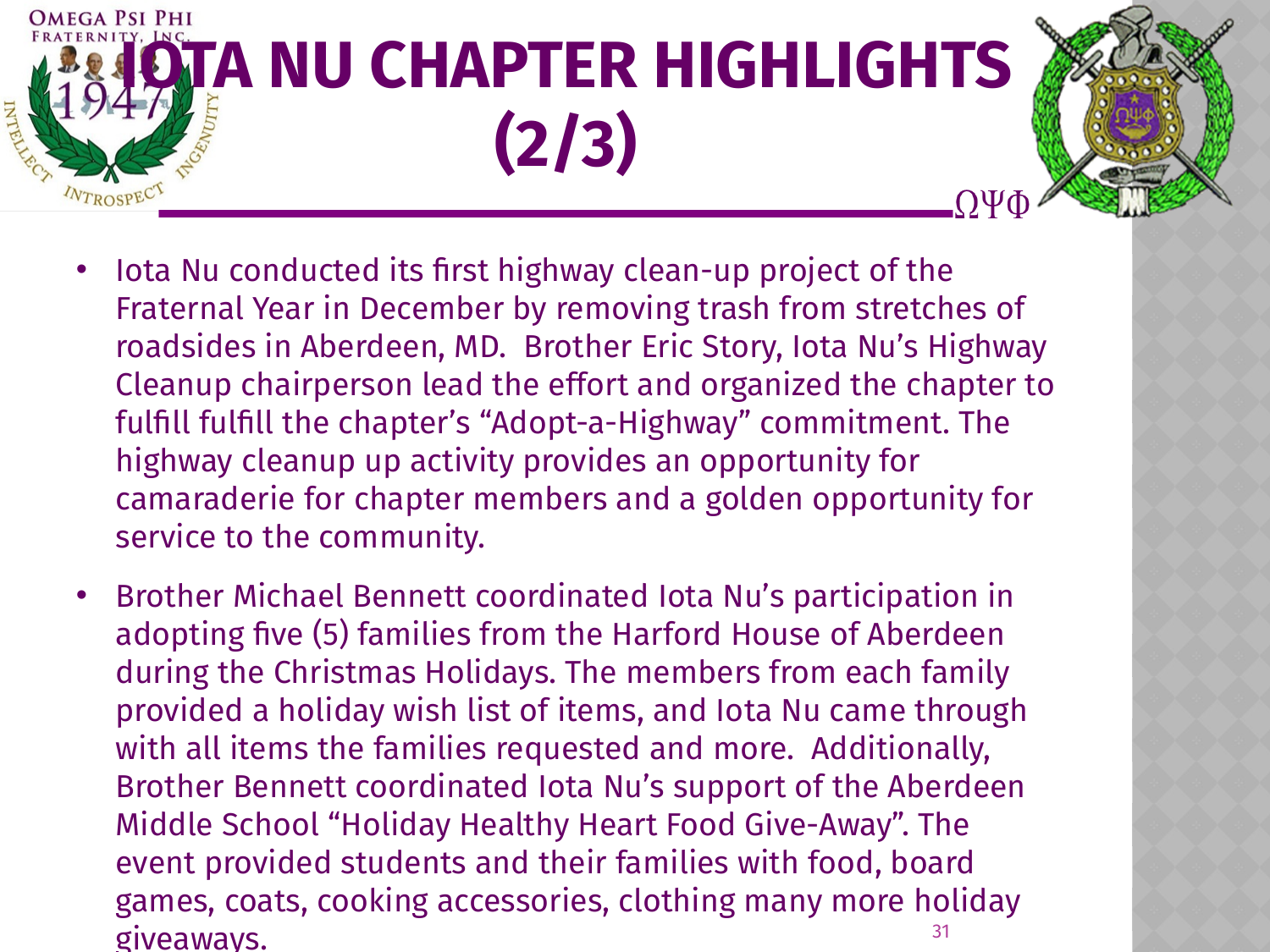

# Iota nu Chapter highlights (2/3)
Iota Nu conducted its first highway clean-up project of the Fraternal Year in December by removing trash from stretches of roadsides in Aberdeen, MD.  Brother Eric Story, Iota Nu’s Highway Cleanup chairperson lead the effort and organized the chapter to fulfill fulfill the chapter’s “Adopt-a-Highway” commitment. The highway cleanup up activity provides an opportunity for camaraderie for chapter members and a golden opportunity for service to the community.
Brother Michael Bennett coordinated Iota Nu’s participation in adopting five (5) families from the Harford House of Aberdeen during the Christmas Holidays. The members from each family provided a holiday wish list of items, and Iota Nu came through with all items the families requested and more.  Additionally, Brother Bennett coordinated Iota Nu’s support of the Aberdeen Middle School “Holiday Healthy Heart Food Give-Away”. The event provided students and their families with food, board games, coats, cooking accessories, clothing many more holiday giveaways.
31